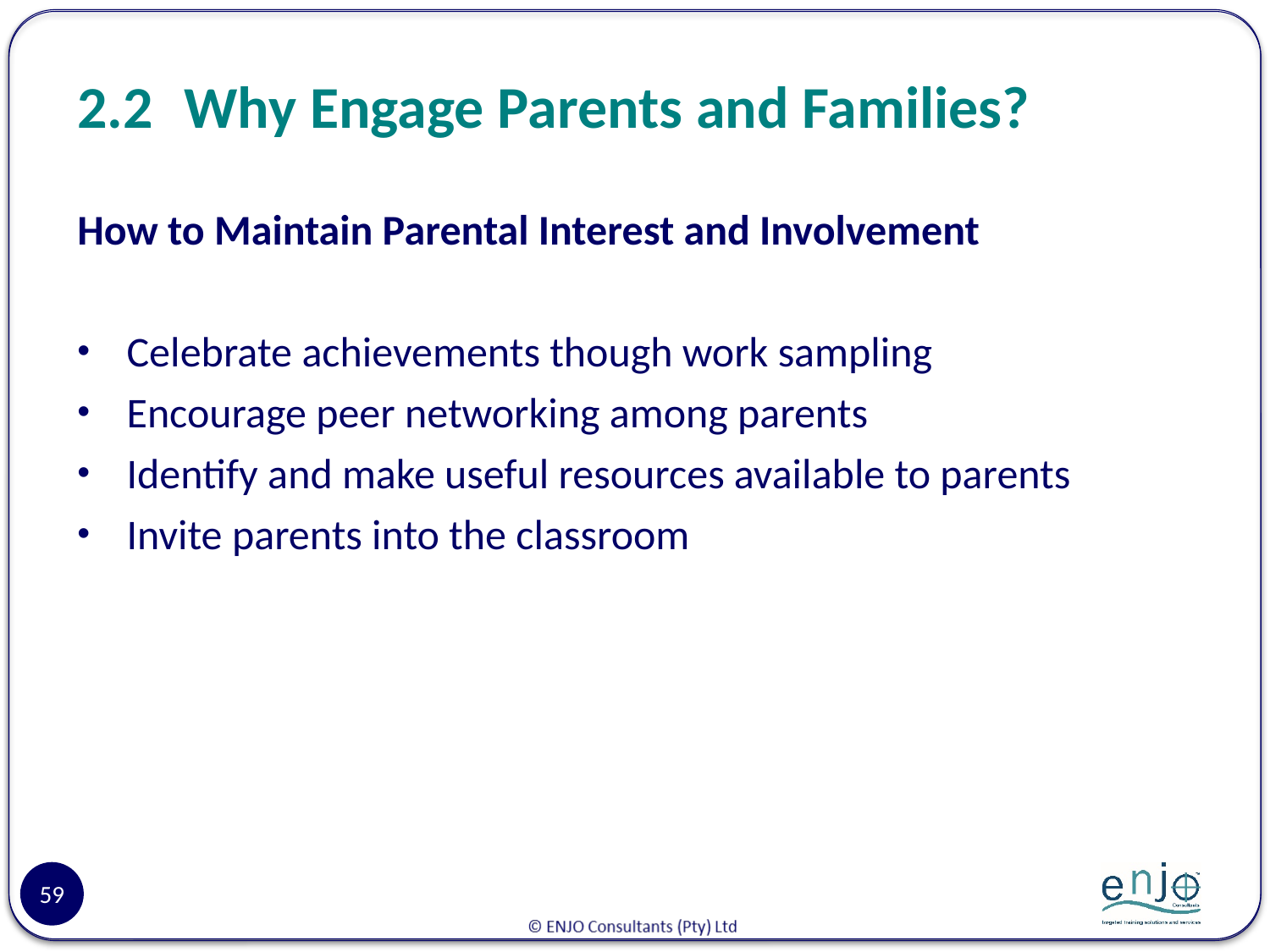

# 2.2	Why Engage Parents and Families?
How to Maintain Parental Interest and Involvement

Celebrate achievements though work sampling
Encourage peer networking among parents
Identify and make useful resources available to parents
Invite parents into the classroom
59